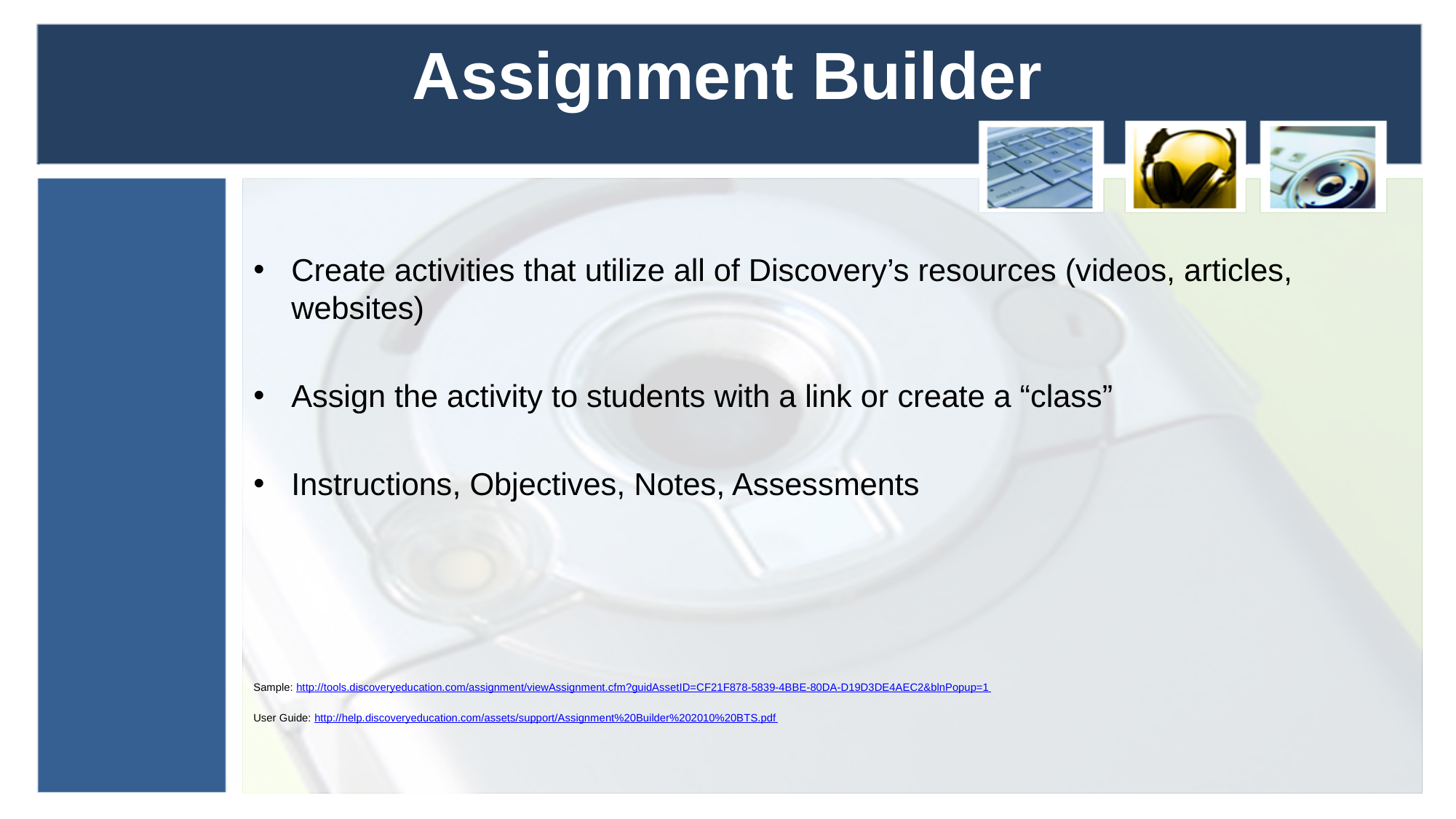

# Assignment Builder

Create activities that utilize all of Discovery’s resources (videos, articles, websites)

Assign the activity to students with a link or create a “class”

Instructions, Objectives, Notes, Assessments

Sample: http://tools.discoveryeducation.com/assignment/viewAssignment.cfm?guidAssetID=CF21F878-5839-4BBE-80DA-D19D3DE4AEC2&blnPopup=1

User Guide: http://help.discoveryeducation.com/assets/support/Assignment%20Builder%202010%20BTS.pdf